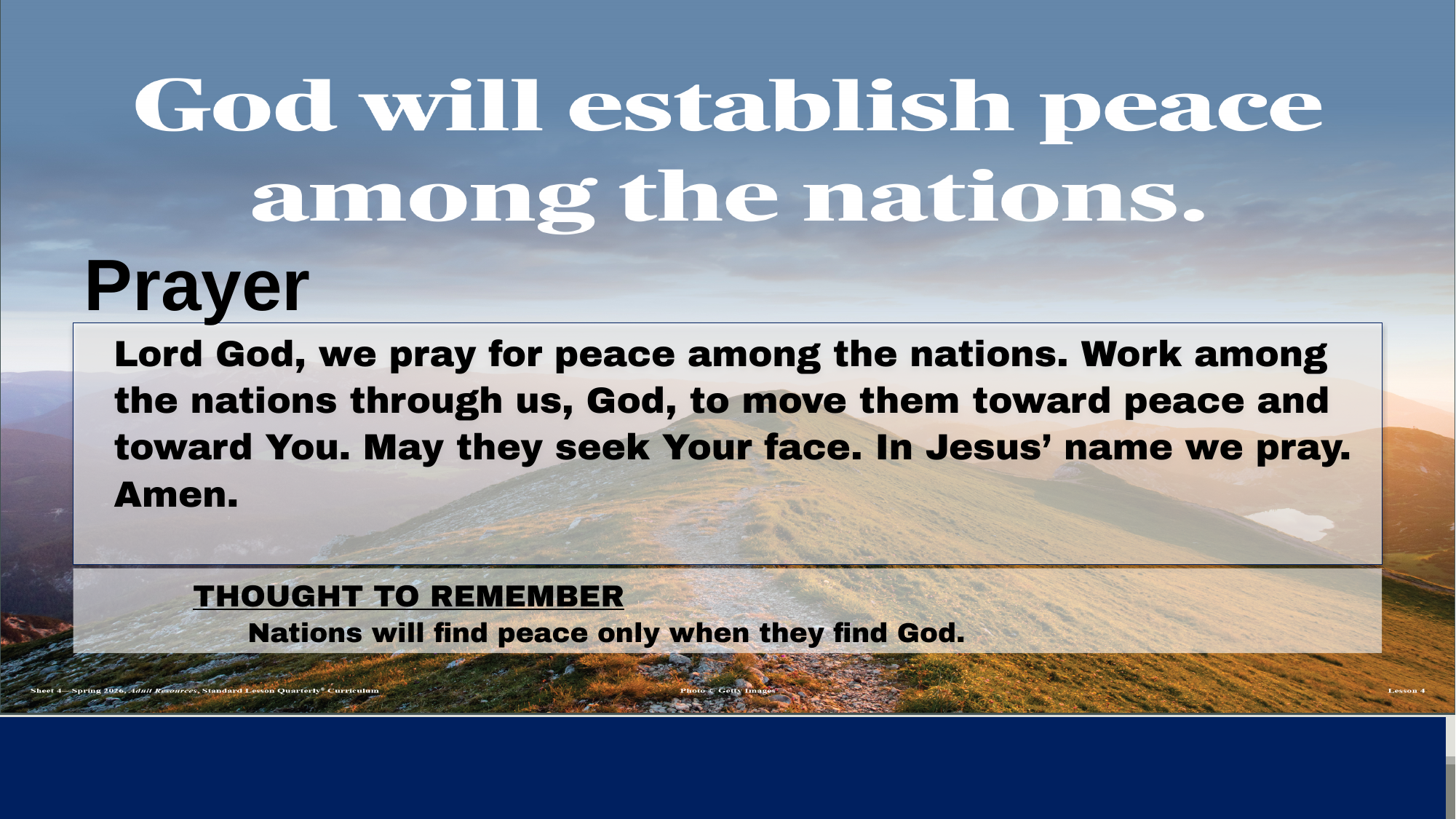

Prayer
Lord God, we pray for peace among the nations. Work among the nations through us, God, to move them toward peace and toward You. May they seek Your face. In Jesus’ name we pray. Amen.

Thought to Remember
Nations will find peace only when they find God.